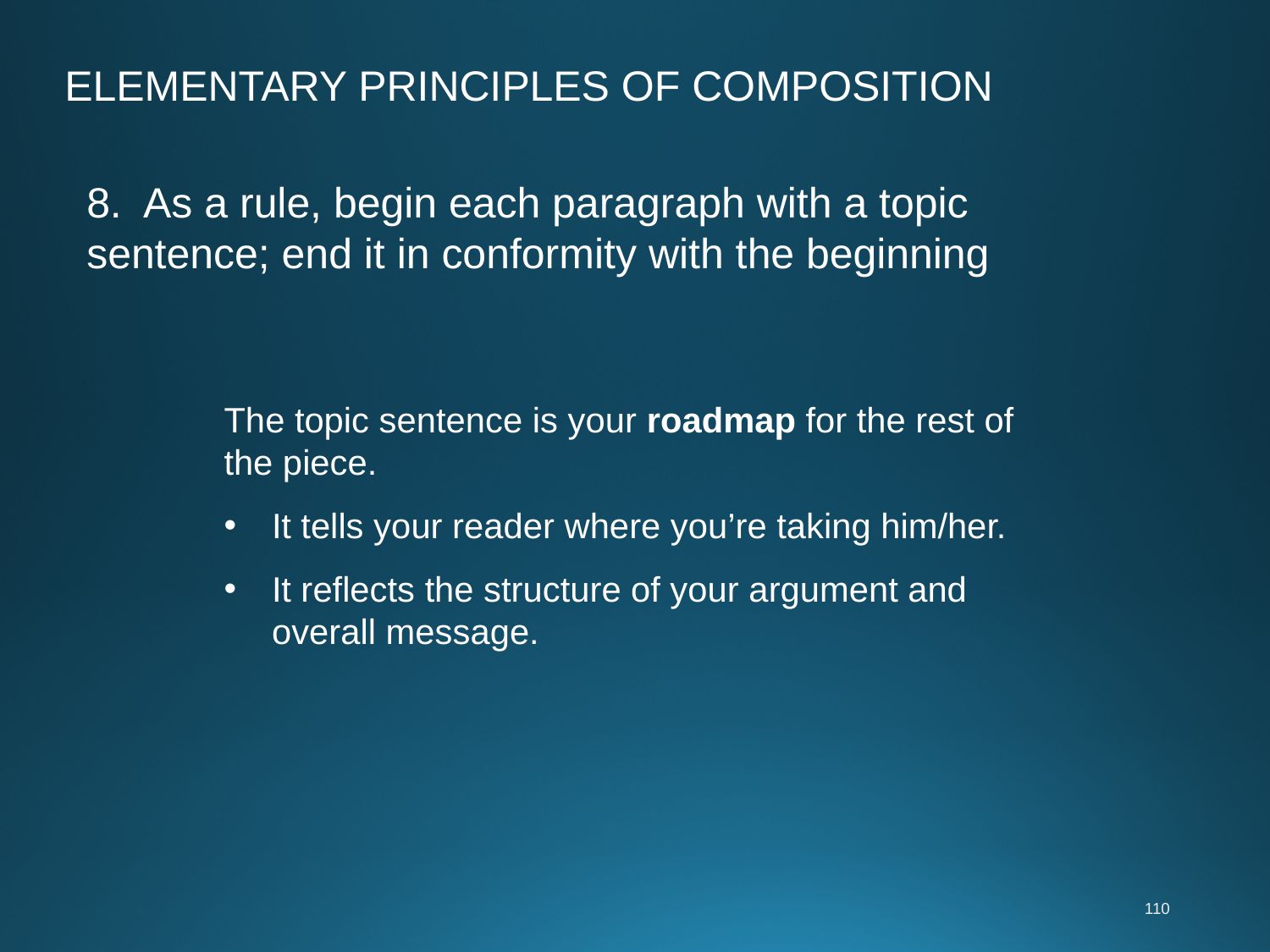

ELEMENTARY PRINCIPLES OF COMPOSITION
8.  As a rule, begin each paragraph with a topic sentence; end it in conformity with the beginning
The topic sentence is your roadmap for the rest of the piece.
It tells your reader where you’re taking him/her.
It reflects the structure of your argument and overall message.
110